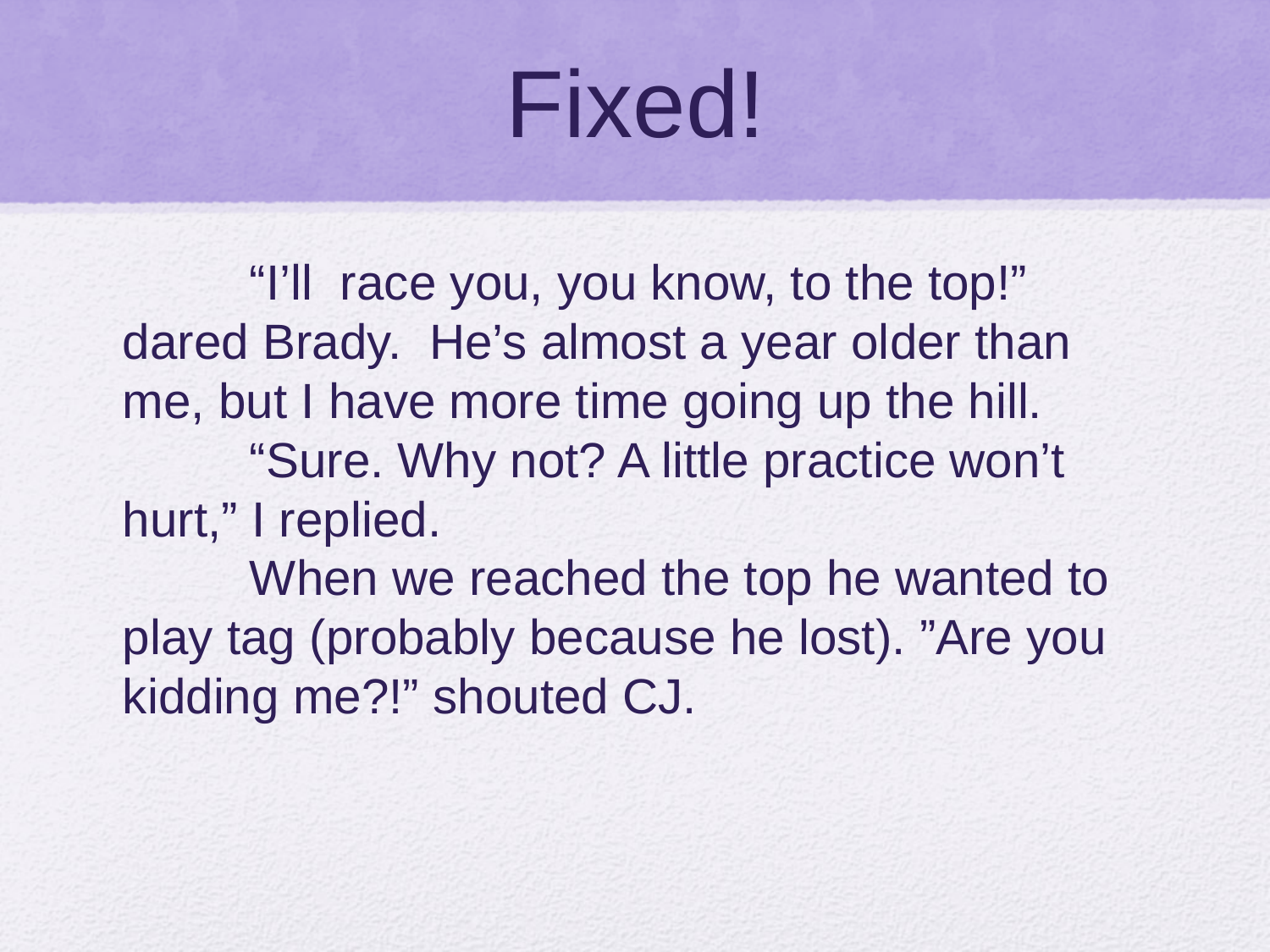

# Fixed!
	“I’ll  race you, you know, to the top!” dared Brady.  He’s almost a year older than me, but I have more time going up the hill.
	“Sure. Why not? A little practice won’t hurt,” I replied.
	When we reached the top he wanted to play tag (probably because he lost). ”Are you kidding me?!” shouted CJ.